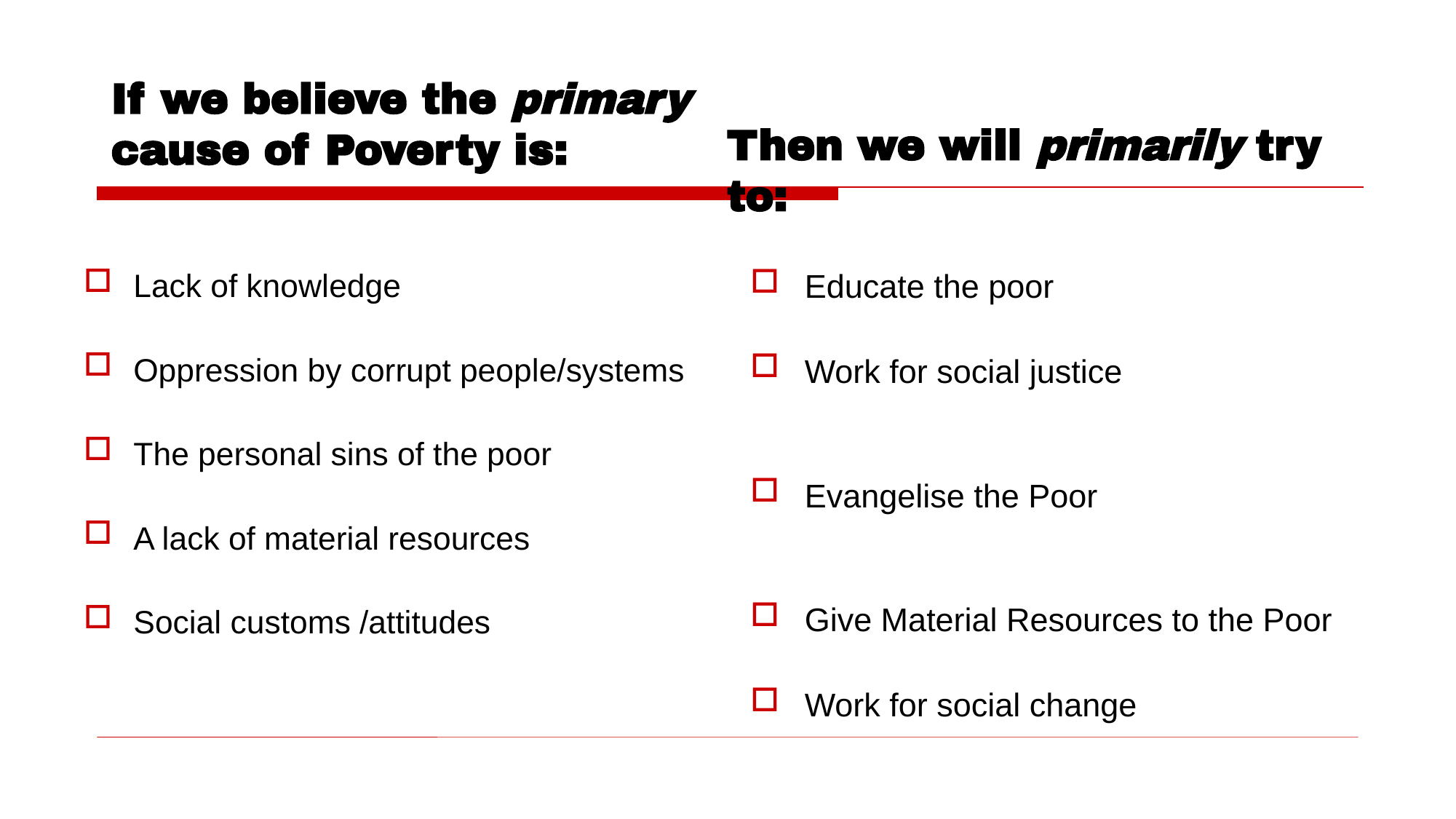

Then we will primarily try to:

If we believe the primary cause of Poverty is:
Lack of knowledge
Oppression by corrupt people/systems
The personal sins of the poor
A lack of material resources
Social customs /attitudes

Educate the poor
Work for social justice
Evangelise the Poor
Give Material Resources to the Poor
Work for social change